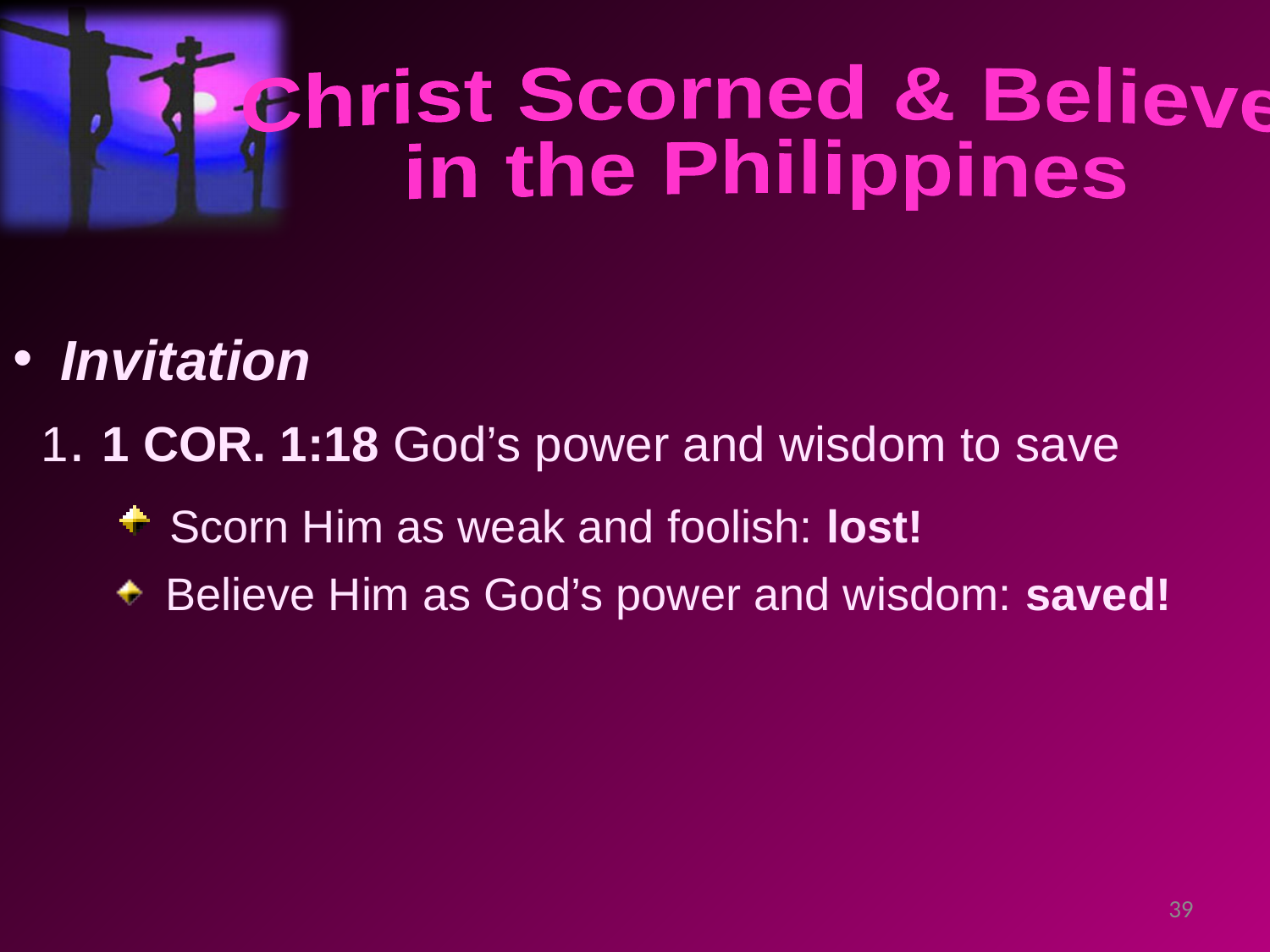

Christ Scorned & Believed
in the Philippines
Invitation
1. 1 COR. 1:18 God’s power and wisdom to save
 Scorn Him as weak and foolish: lost!
 Believe Him as God’s power and wisdom: saved!
39